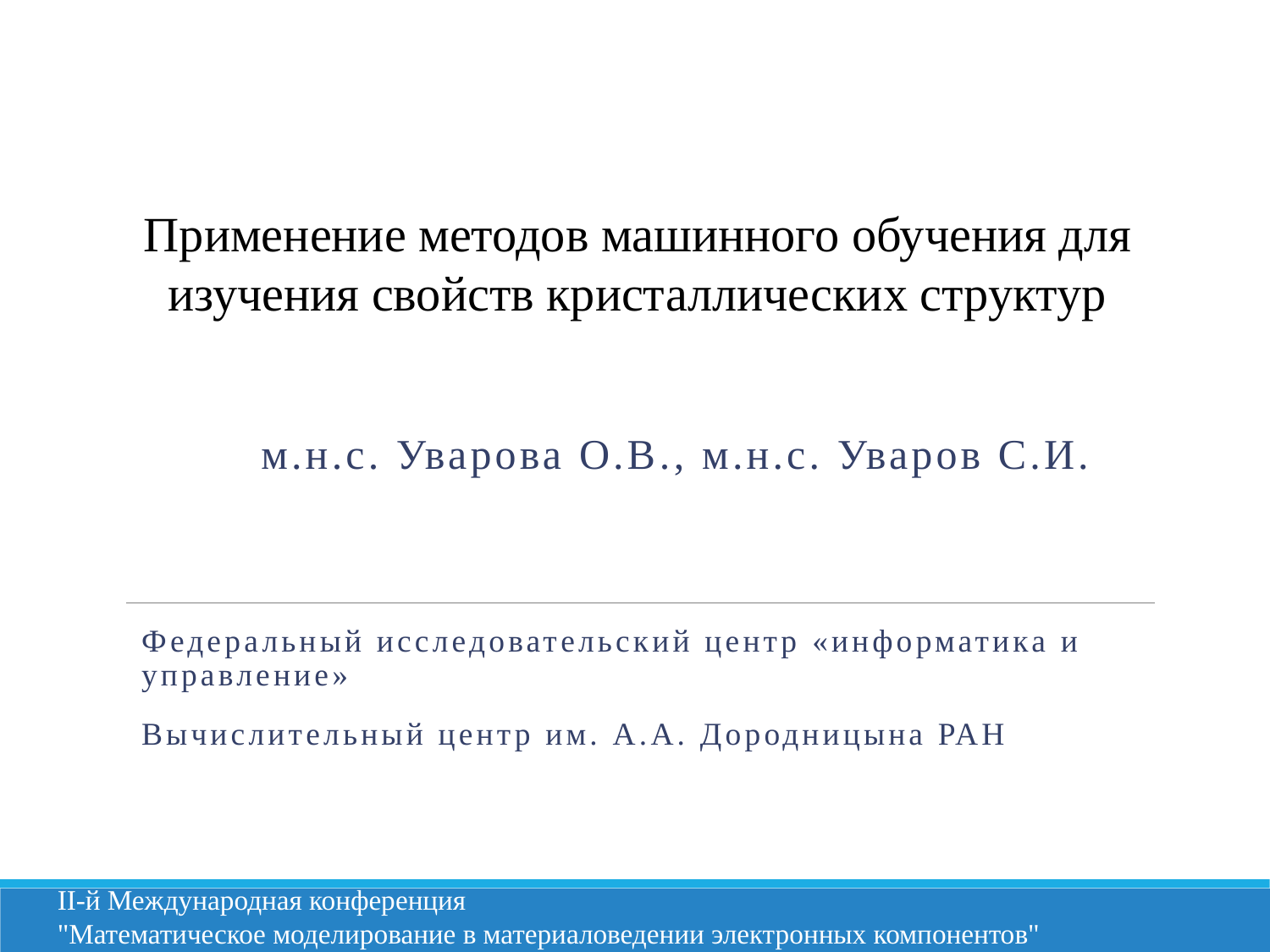

Применение методов машинного обучения для
изучения свойств кристаллических структур
м.н.с. Уварова О.В., м.н.с. Уваров С.И.

Федеральный исследовательский центр «информатика и управление»
Вычислительный центр им. А.А. Дородницына РАН

II-й Международная конференция
"Математическое моделирование в материаловедении электронных компонентов"